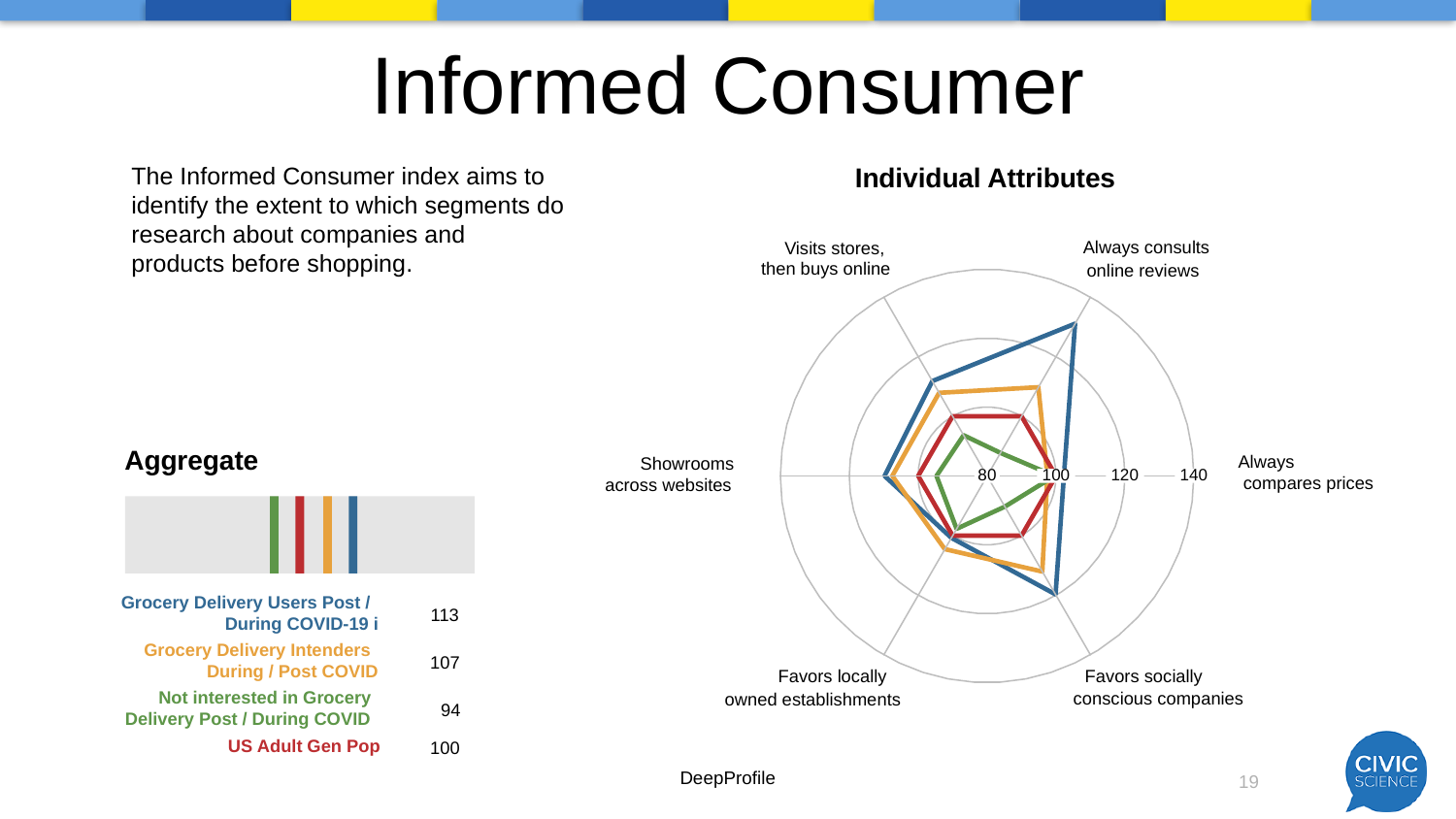

# Informed Consumer
The Informed Consumer index aims to identify the extent to which segments do research about companies and products before shopping.
Individual Attributes
Always consults
Visits stores,
then buys online
online reviews

Always
Showrooms

80
100
120
140
compares prices

across websites
Favors locally
Favors socially
conscious companies
owned establishments
Aggregate

Grocery Delivery Users Post /
113
During COVID-19 i
Grocery Delivery Intenders
107
During / Post COVID
Not interested in Grocery
94
Delivery Post / During COVID
US Adult Gen Pop
100
DeepProfile
19